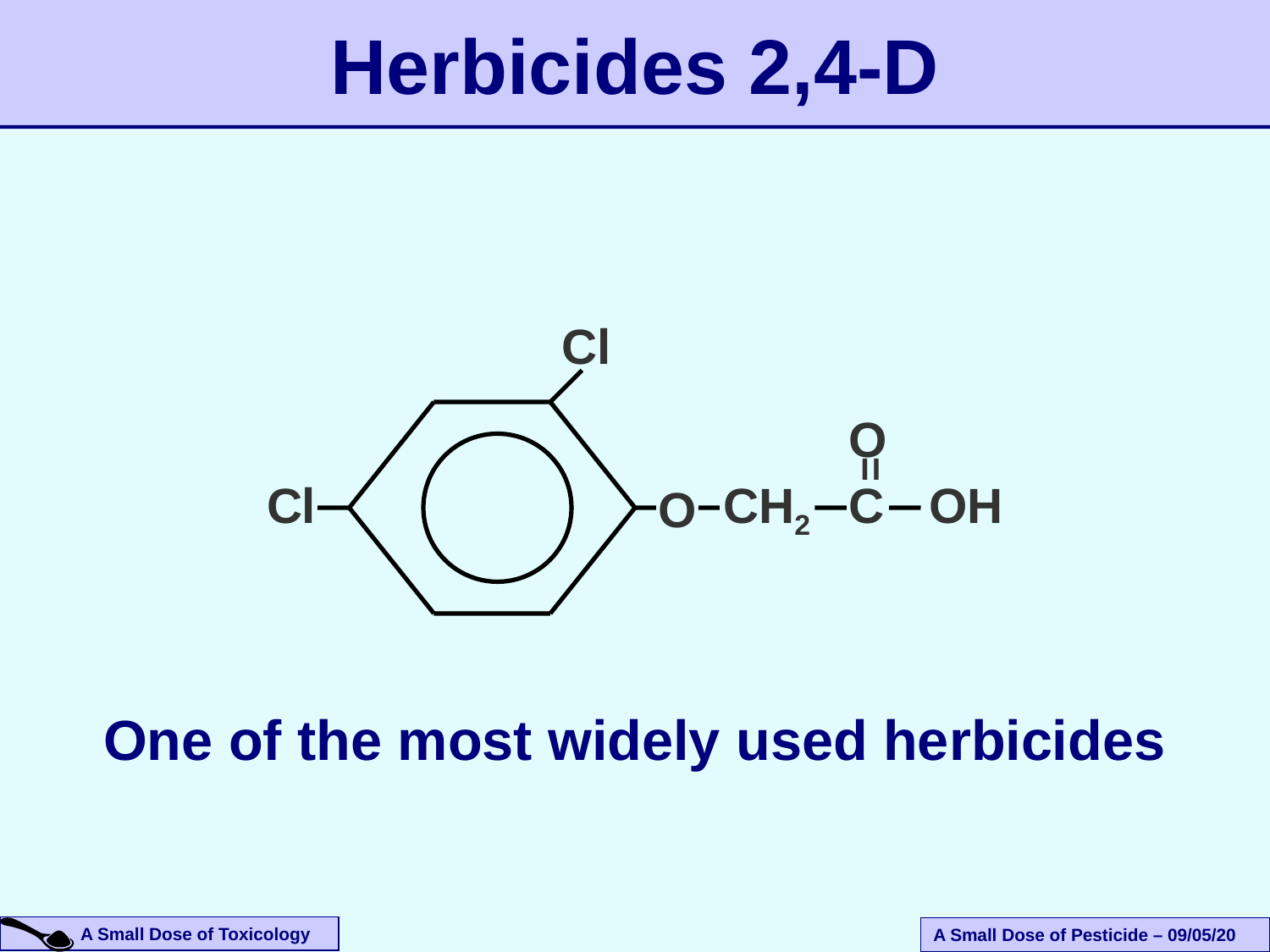

# Herbicides 2,4-D
Cl

O

=
Cl
CH2
C
OH
O

One of the most widely used herbicides